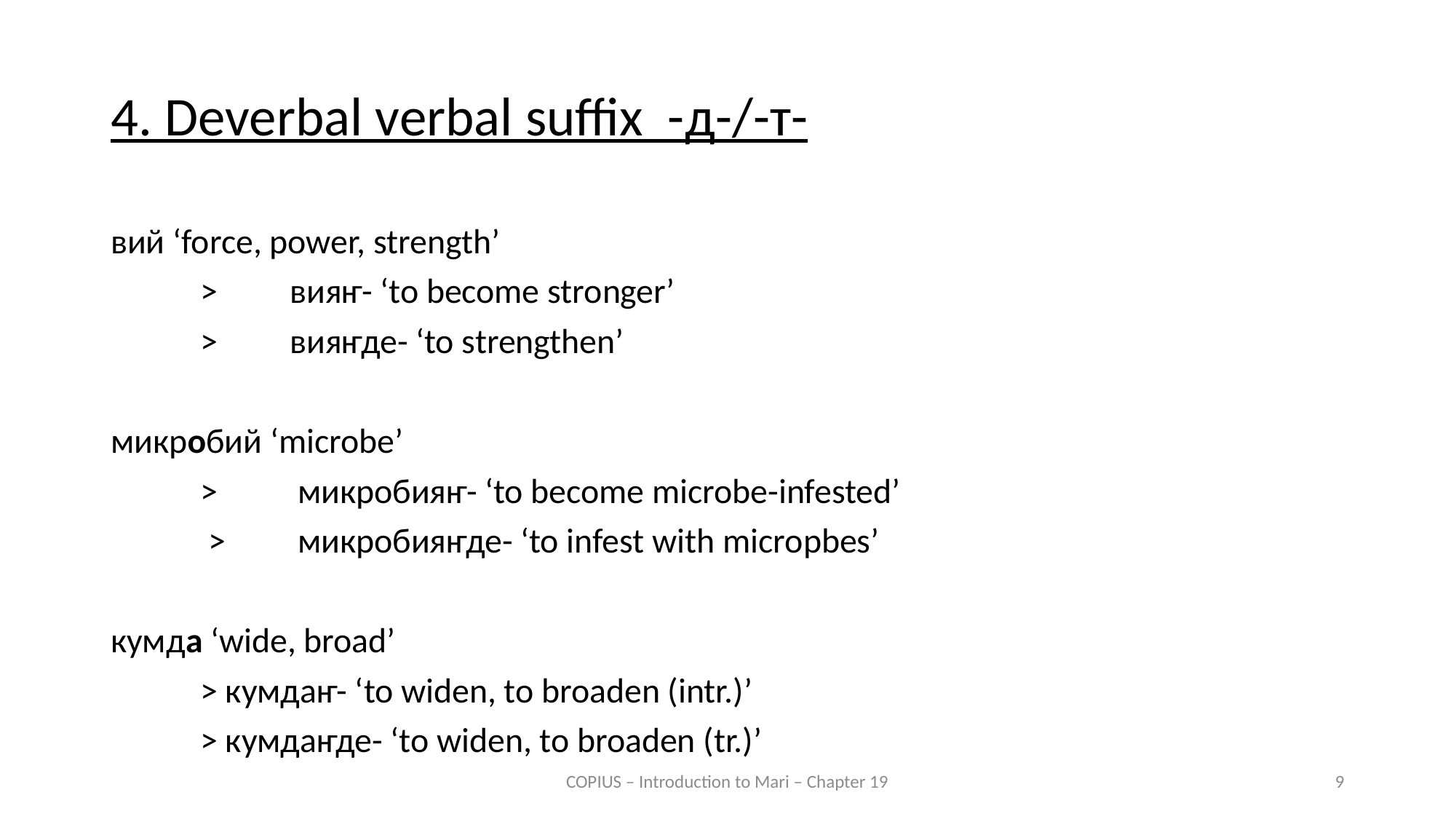

4. Deverbal verbal suffix  -д-/-т-
вий ‘force, power, strength’
	>	вияҥ- ‘to become stronger’
	> 	вияҥде- ‘to strengthen’

микробий ‘microbe’
	>	 микробияҥ- ‘to become microbe-infested’
	 >	 микробияҥде- ‘to infest with micropbes’

кумда ‘wide, broad’
	> кумдаҥ- ‘to widen, to broaden (intr.)’
	> кумдаҥде- ‘to widen, to broaden (tr.)’

COPIUS – Introduction to Mari – Chapter 19
9